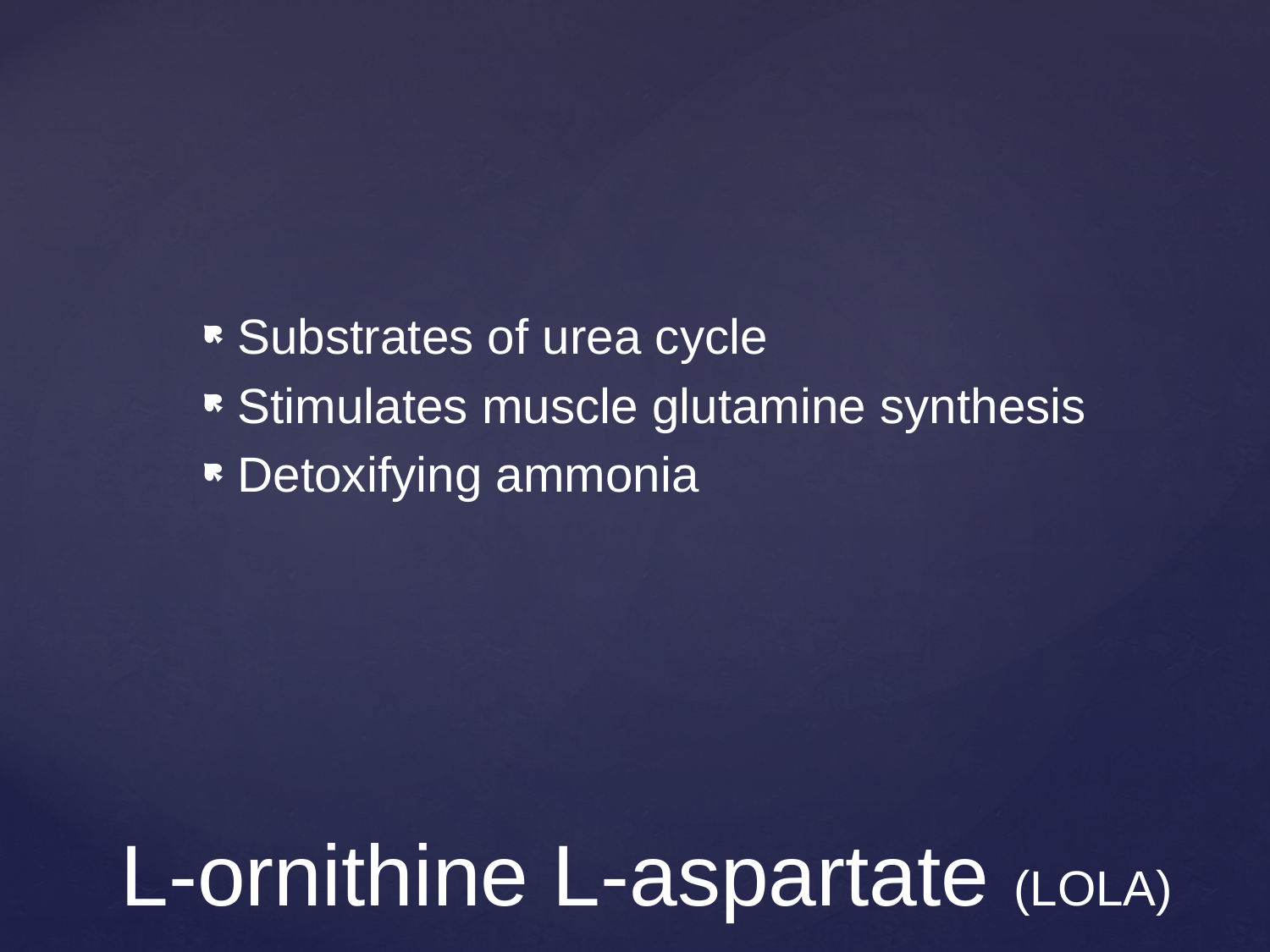

Substrates of urea cycle
Stimulates muscle glutamine synthesis
Detoxifying ammonia
# L-ornithine L-aspartate (LOLA)